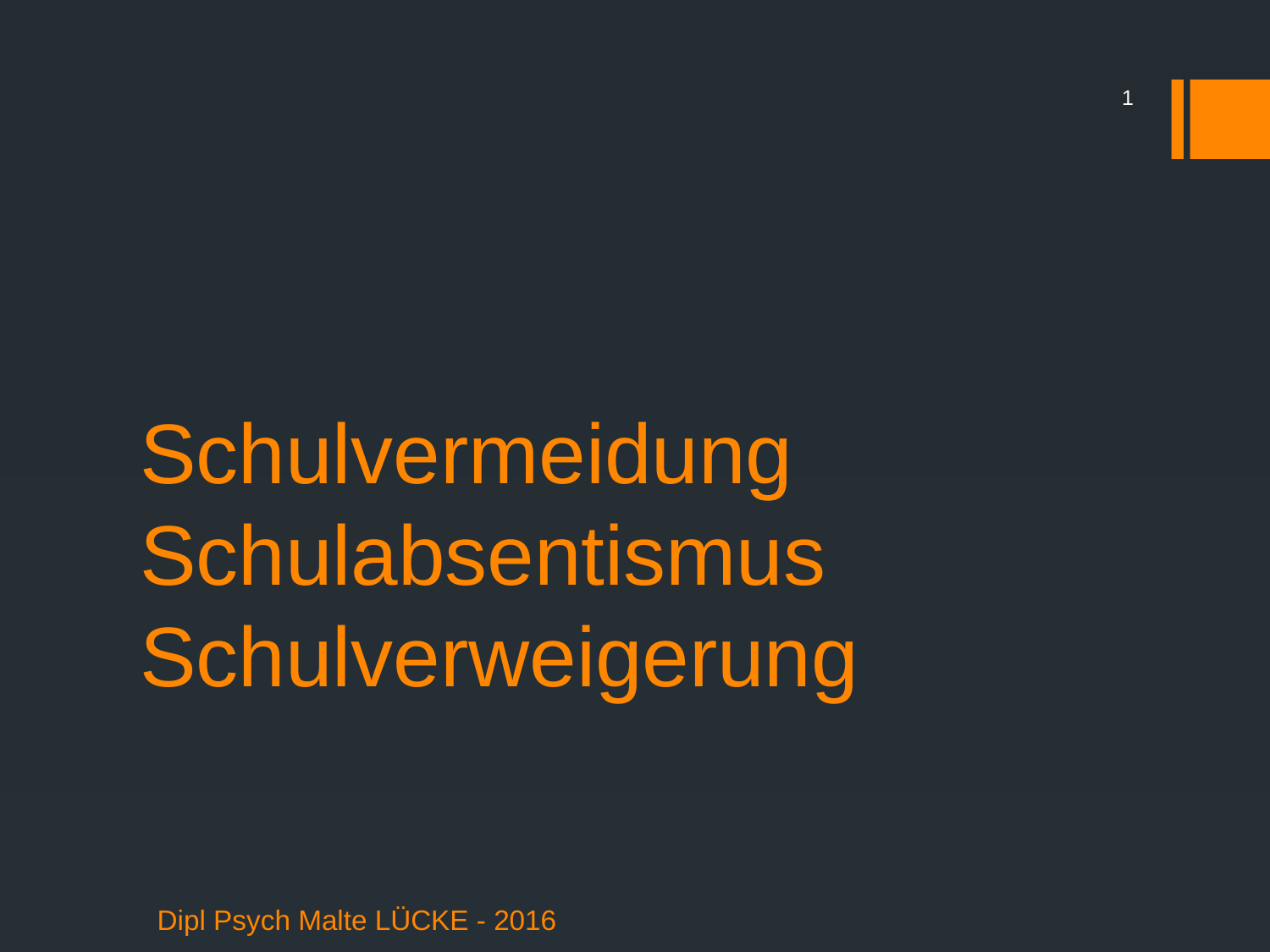

1
# Schulvermeidung Schulabsentismus Schulverweigerung
Dipl Psych Malte LÜCKE - 2016